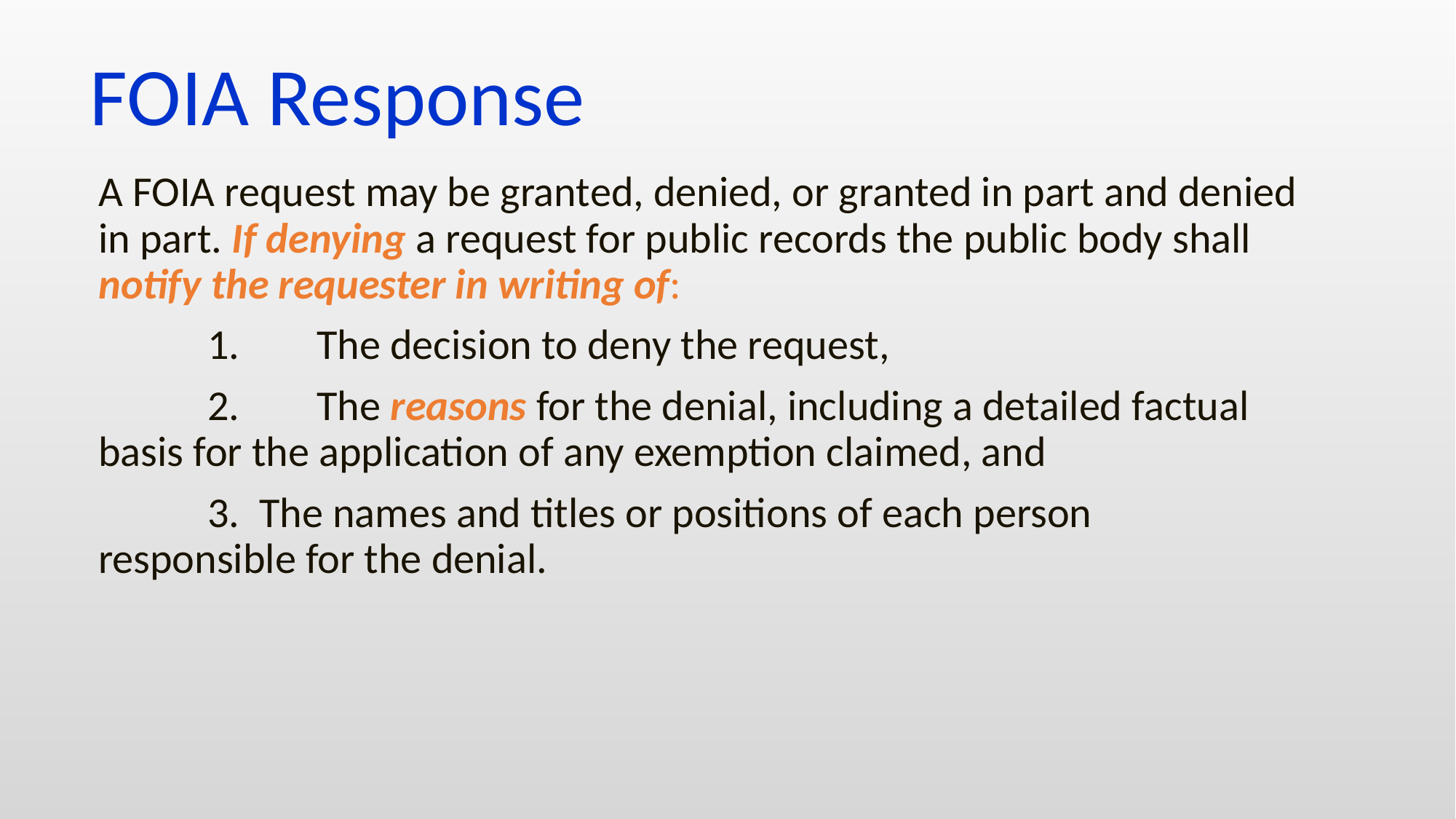

# FOIA Response
A FOIA request may be granted, denied, or granted in part and denied in part. If denying a request for public records the public body shall notify the requester in writing of:
	1. 	The decision to deny the request,
	2. 	The reasons for the denial, including a detailed factual basis for the application of any exemption claimed, and
	3.  The names and titles or positions of each person responsible for the denial.